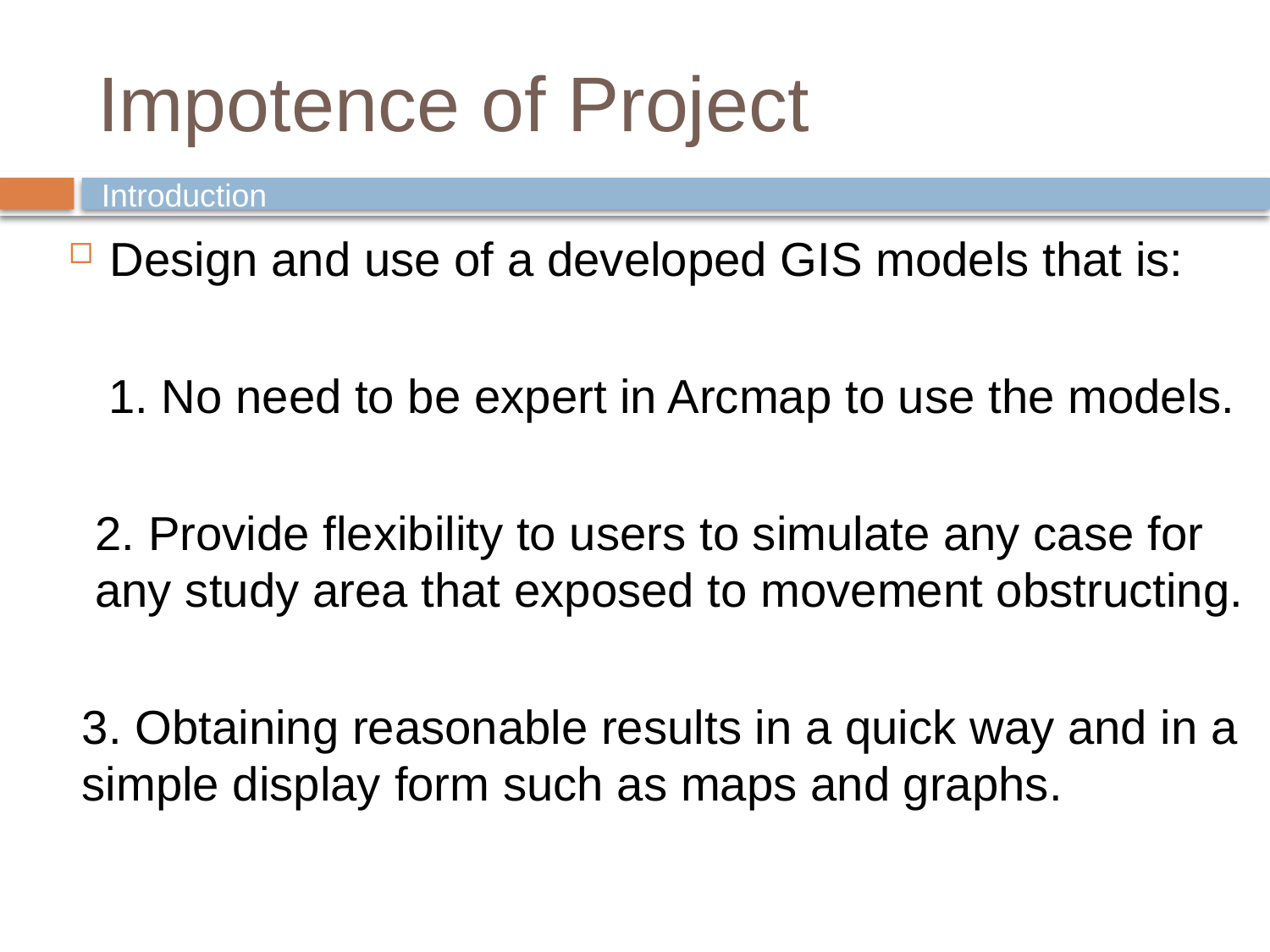

# Impotence of Project
Introduction
Design and use of a developed GIS models that is:

   1. No need to be expert in Arcmap to use the models.

  2. Provide flexibility to users to simulate any case for      any study area that exposed to movement obstructing.

 3. Obtaining reasonable results in a quick way and in a  simple display form such as maps and graphs.